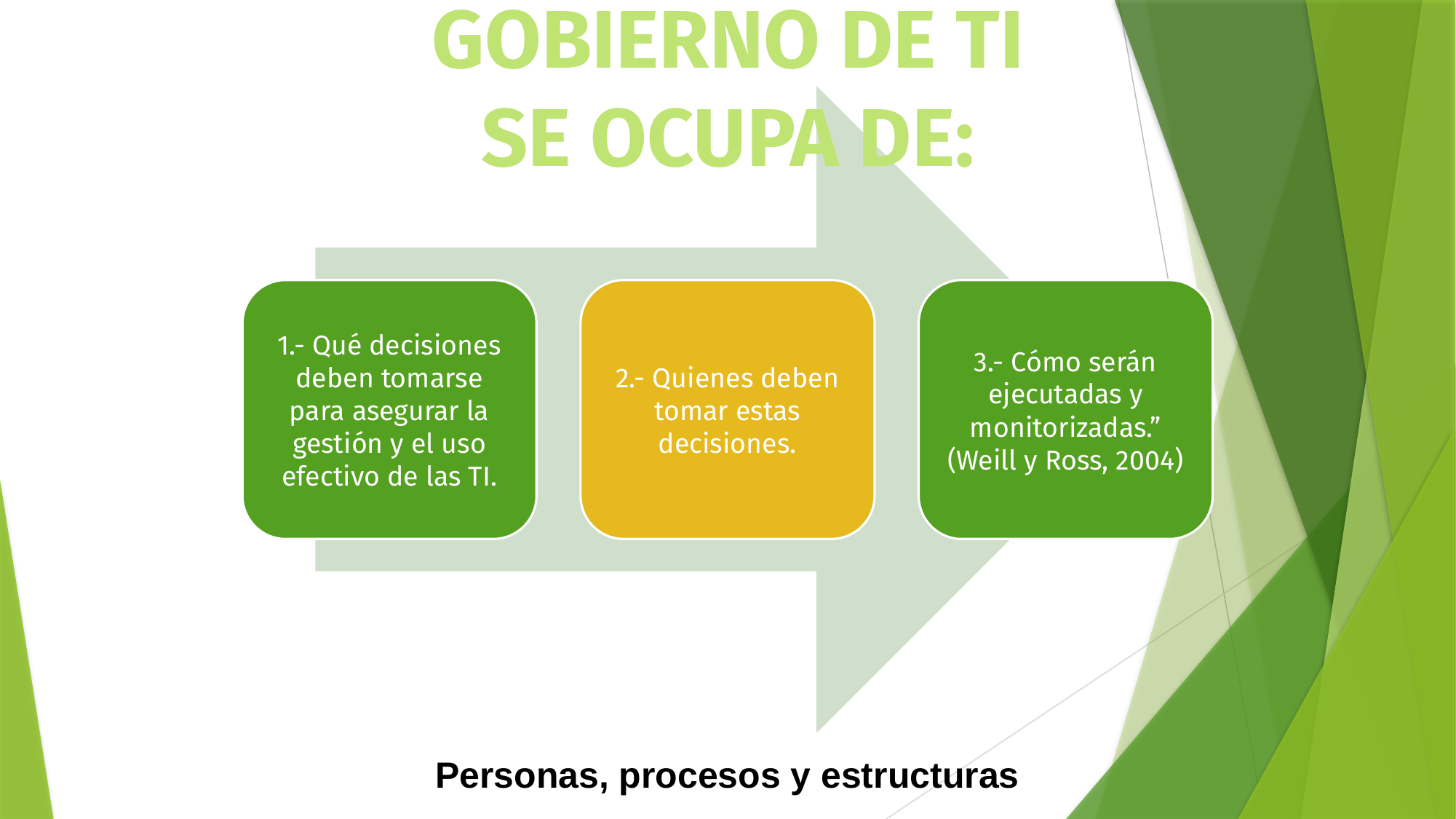

GOBIERNO DE TI
SE OCUPA DE:
1.- Qué decisiones deben tomarse para asegurar la gestión y el uso efectivo de las TI.
2.- Quienes deben tomar estas decisiones.
3.- Cómo serán ejecutadas y monitorizadas.” (Weill y Ross, 2004)
Personas, procesos y estructuras